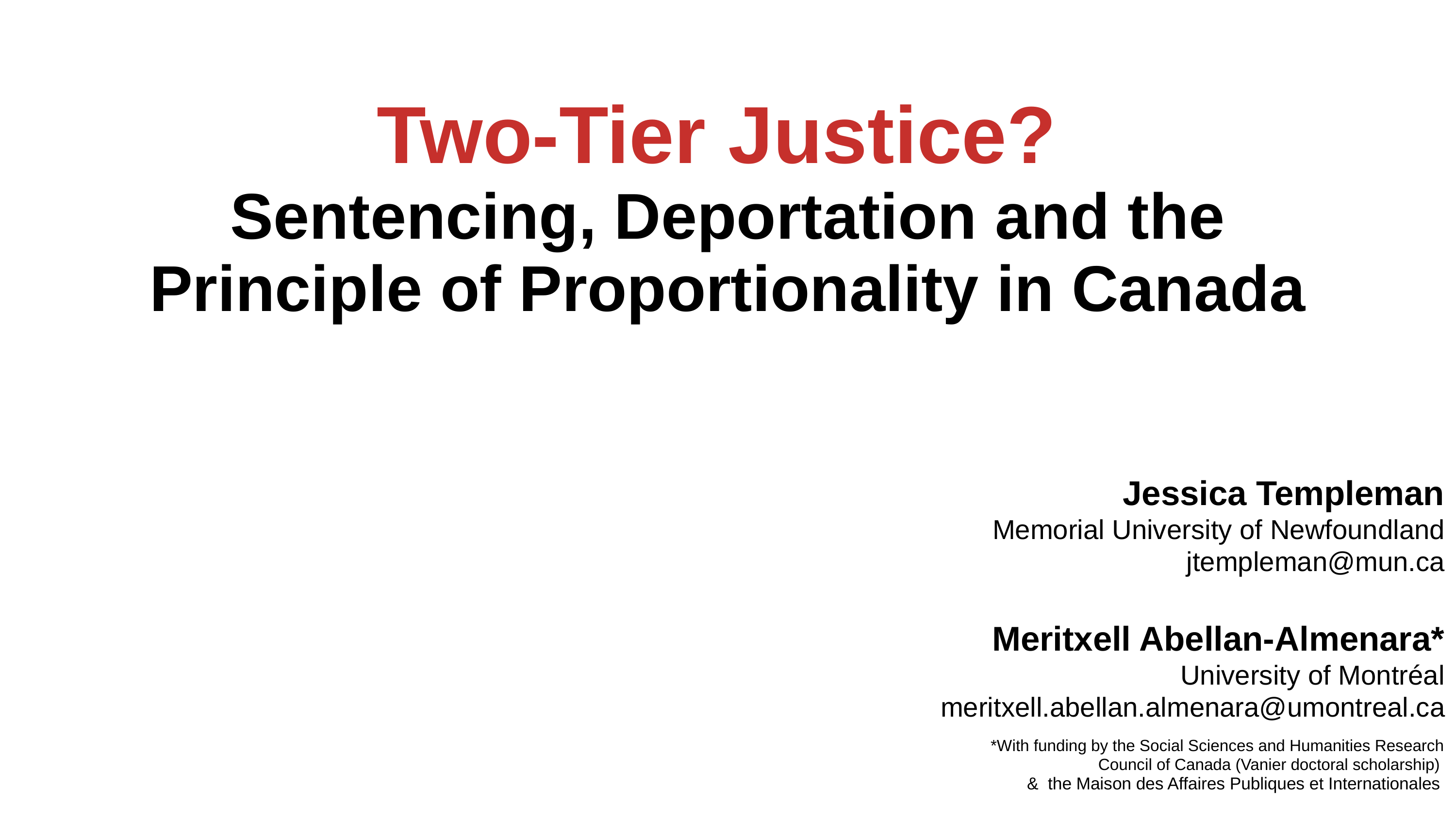

Two-Tier Justice?
Sentencing, Deportation and the Principle of Proportionality in Canada

Jessica Templeman
Memorial University of Newfoundland
jtempleman@mun.ca

Meritxell Abellan-Almenara*
University of Montréal
meritxell.abellan.almenara@umontreal.ca
*With funding by the Social Sciences and Humanities Research Council of Canada (Vanier doctoral scholarship)
&  the Maison des Affaires Publiques et Internationales